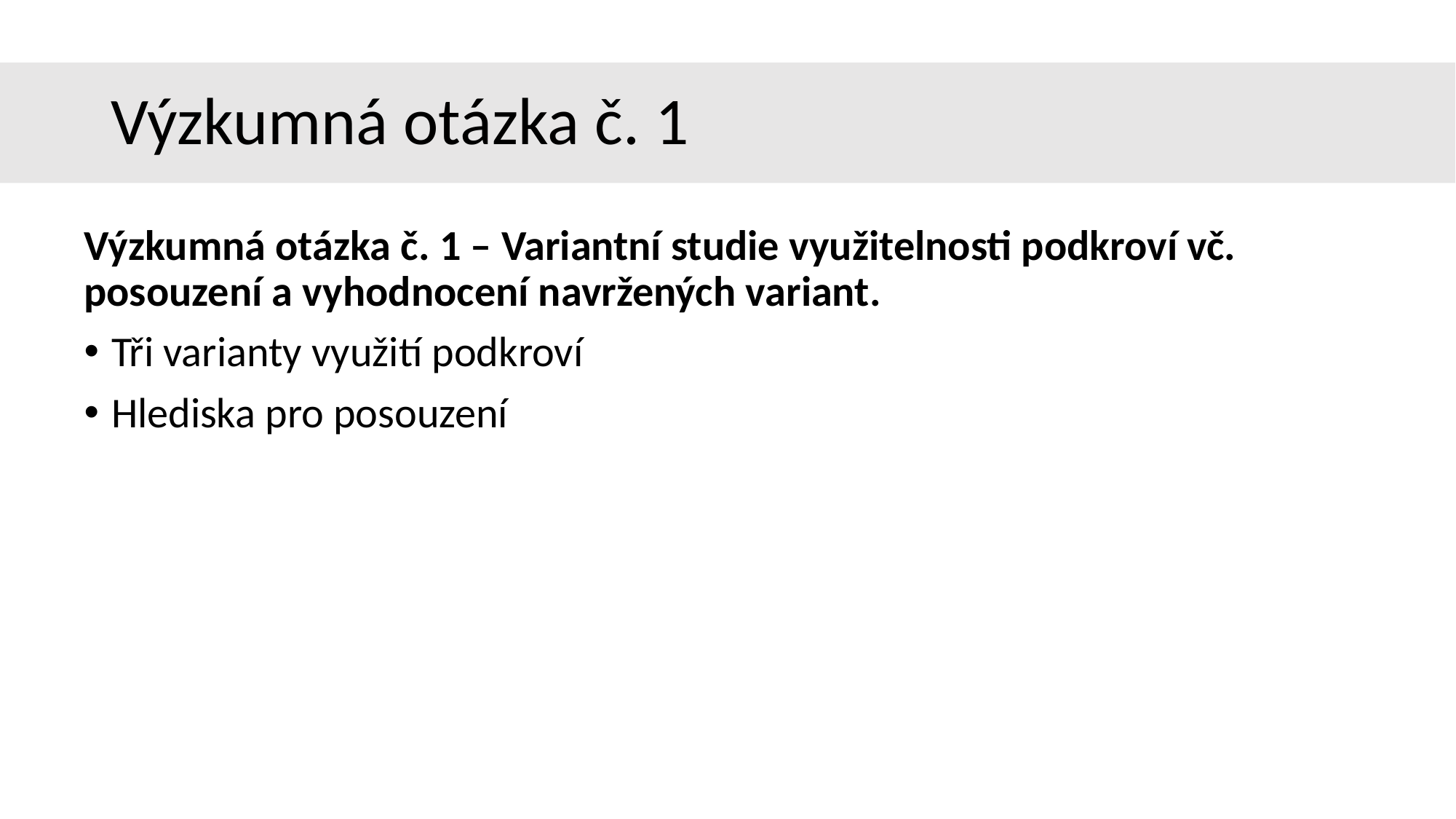

# Výzkumná otázka č. 1

Výzkumná otázka č. 1 – Variantní studie využitelnosti podkroví vč. posouzení a vyhodnocení navržených variant.
Tři varianty využití podkroví
Hlediska pro posouzení